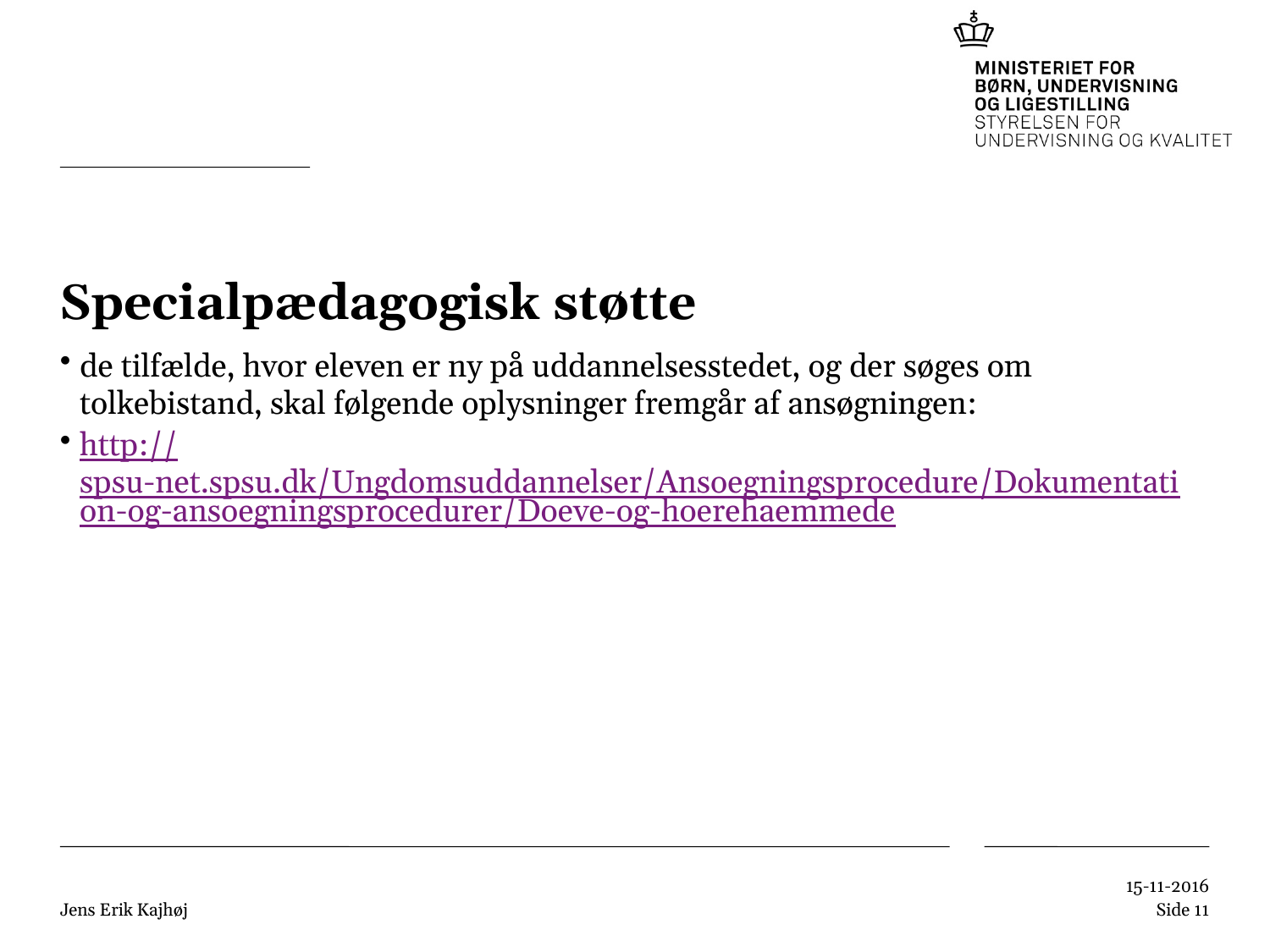

# Specialpædagogisk støtte
de tilfælde, hvor eleven er ny på uddannelsesstedet, og der søges om tolkebistand, skal følgende oplysninger fremgår af ansøgningen:
http://spsu-net.spsu.dk/Ungdomsuddannelser/Ansoegningsprocedure/Dokumentation-og-ansoegningsprocedurer/Doeve-og-hoerehaemmede

Jens Erik Kajhøj
15-11-2016
Side 11